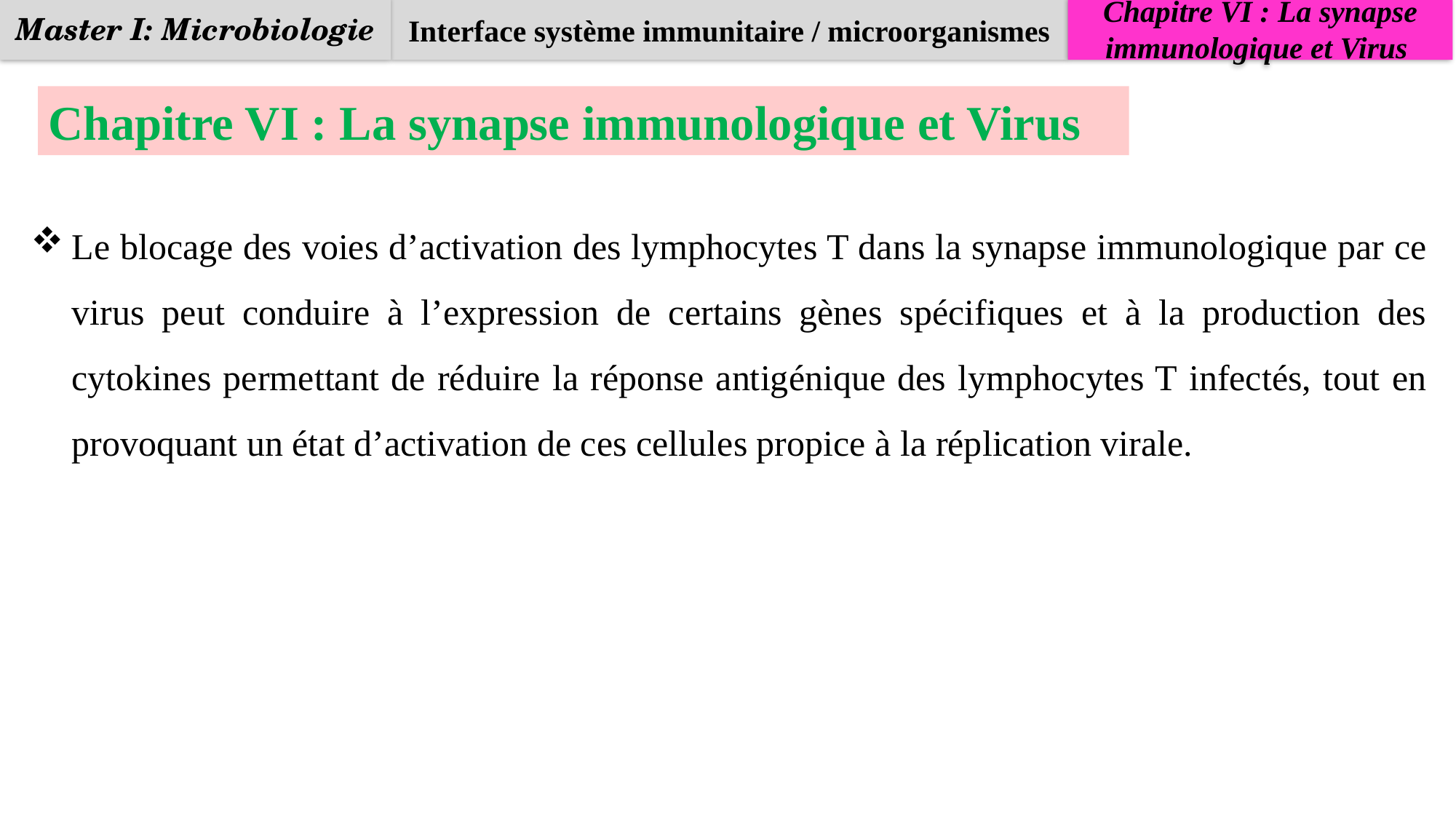

Interface système immunitaire / microorganismes
Chapitre VI : La synapse immunologique et Virus
Master I: Microbiologie
Chapitre VI : La synapse immunologique et Virus
Le blocage des voies d’activation des lymphocytes T dans la synapse immunologique par ce virus peut conduire à l’expression de certains gènes spécifiques et à la production des cytokines permettant de réduire la réponse antigénique des lymphocytes T infectés, tout en provoquant un état d’activation de ces cellules propice à la réplication virale.